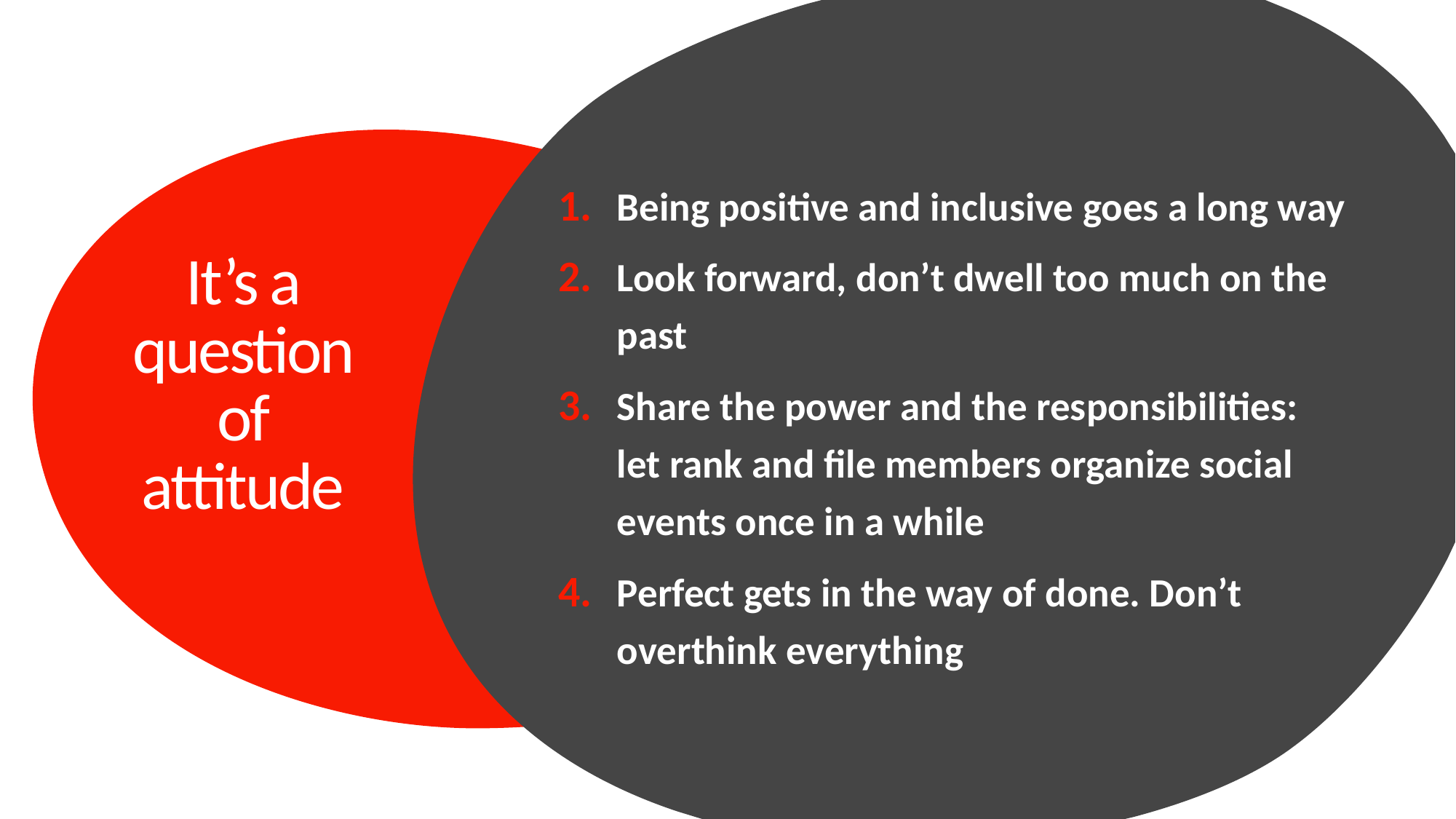

Being positive and inclusive goes a long way
Look forward, don’t dwell too much on the past
Share the power and the responsibilities: let rank and file members organize social events once in a while
Perfect gets in the way of done. Don’t overthink everything
# It’s a question of attitude